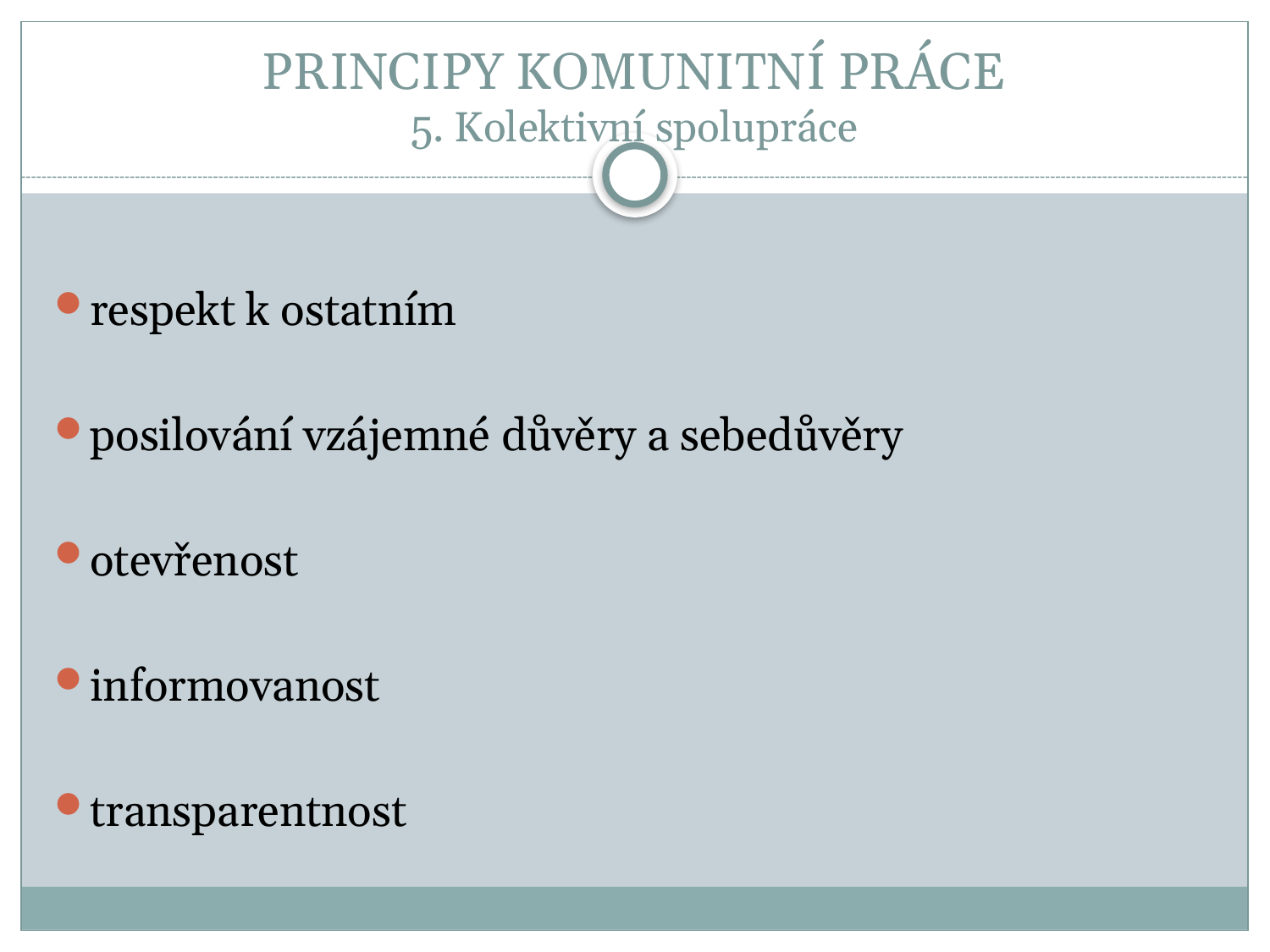

# PRINCIPY KOMUNITNÍ PRÁCE 5. Kolektivní spolupráce

respekt k ostatním

posilování vzájemné důvěry a sebedůvěry

otevřenost

informovanost

transparentnost